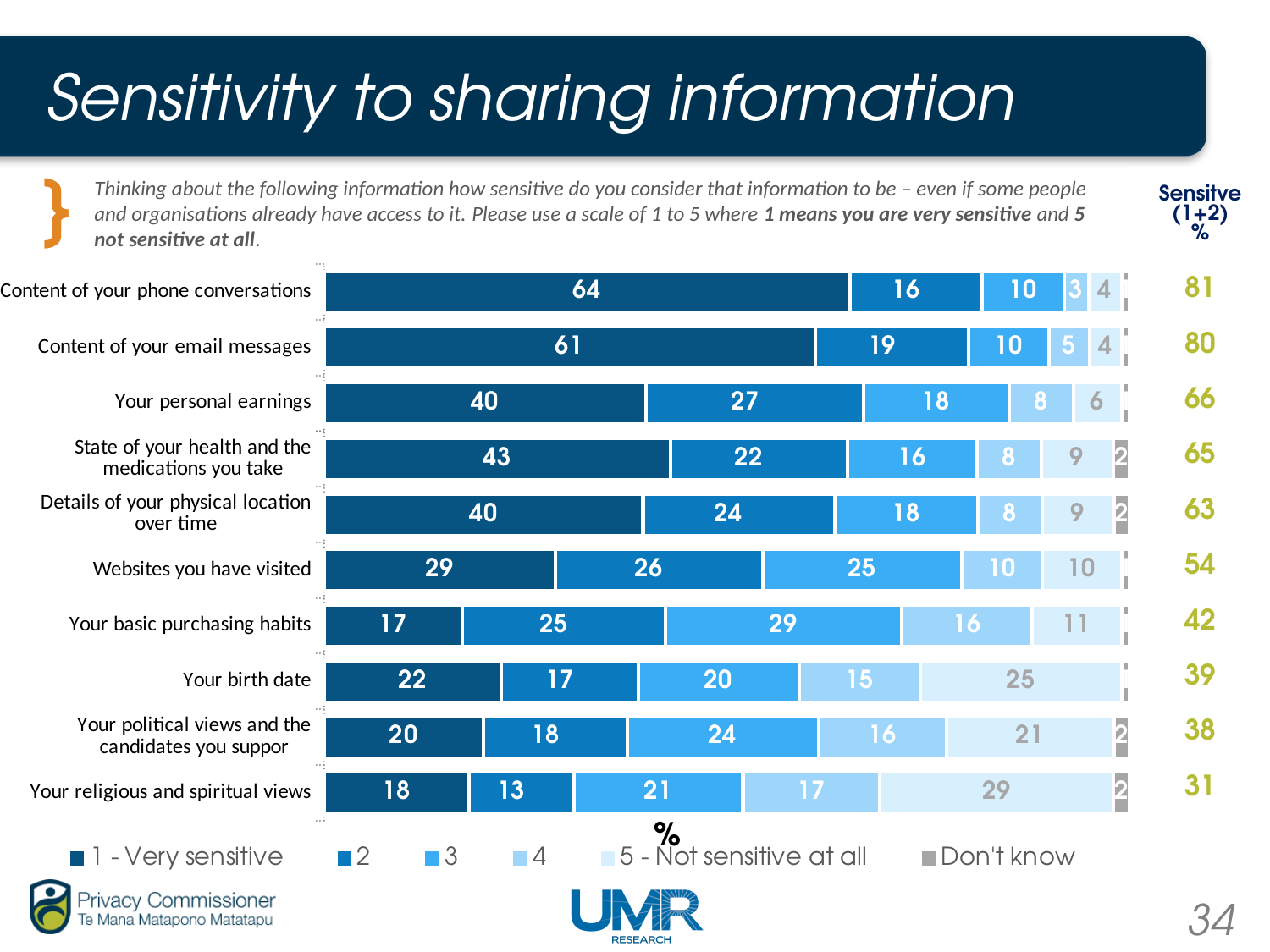

# Sensitivity to sharing information
| Sensitve (1+2) % |
| --- |
| 81 |
| 80 |
| 66 |
| 65 |
| 63 |
| 54 |
| 42 |
| 39 |
| 38 |
| 31 |
Thinking about the following information how sensitive do you consider that information to be – even if some people and organisations already have access to it. Please use a scale of 1 to 5 where 1 means you are very sensitive and 5 not sensitive at all.

### Chart

| Category | 1 - Very sensitive | 2 | 3 | 4 | 5 - Not sensitive at all | Don't know |
|---|---|---|---|---|---|---|
| Content of your phone conversations | 64.0 | 16.0 | 10.0 | 3.0 | 4.0 | 1.0 |
| Content of your email messages | 61.0 | 19.0 | 10.0 | 5.0 | 4.0 | 1.0 |
| Your personal earnings | 40.0 | 27.0 | 18.0 | 8.0 | 6.0 | 1.0 |
| State of your health and the medications you take | 43.0 | 22.0 | 16.0 | 8.0 | 9.0 | 2.0 |
| Details of your physical location over time | 40.0 | 24.0 | 18.0 | 8.0 | 9.0 | 2.0 |
| Websites you have visited | 29.0 | 26.0 | 25.0 | 10.0 | 10.0 | 1.0 |
| Your basic purchasing habits | 17.0 | 25.0 | 29.0 | 16.0 | 11.0 | 1.0 |
| Your birth date | 22.0 | 17.0 | 20.0 | 15.0 | 25.0 | 1.0 |
| Your political views and the candidates you suppor | 20.0 | 18.0 | 24.0 | 16.0 | 21.0 | 2.0 |
| Your religious and spiritual views | 18.0 | 13.0 | 21.0 | 17.0 | 29.0 | 2.0 |
34